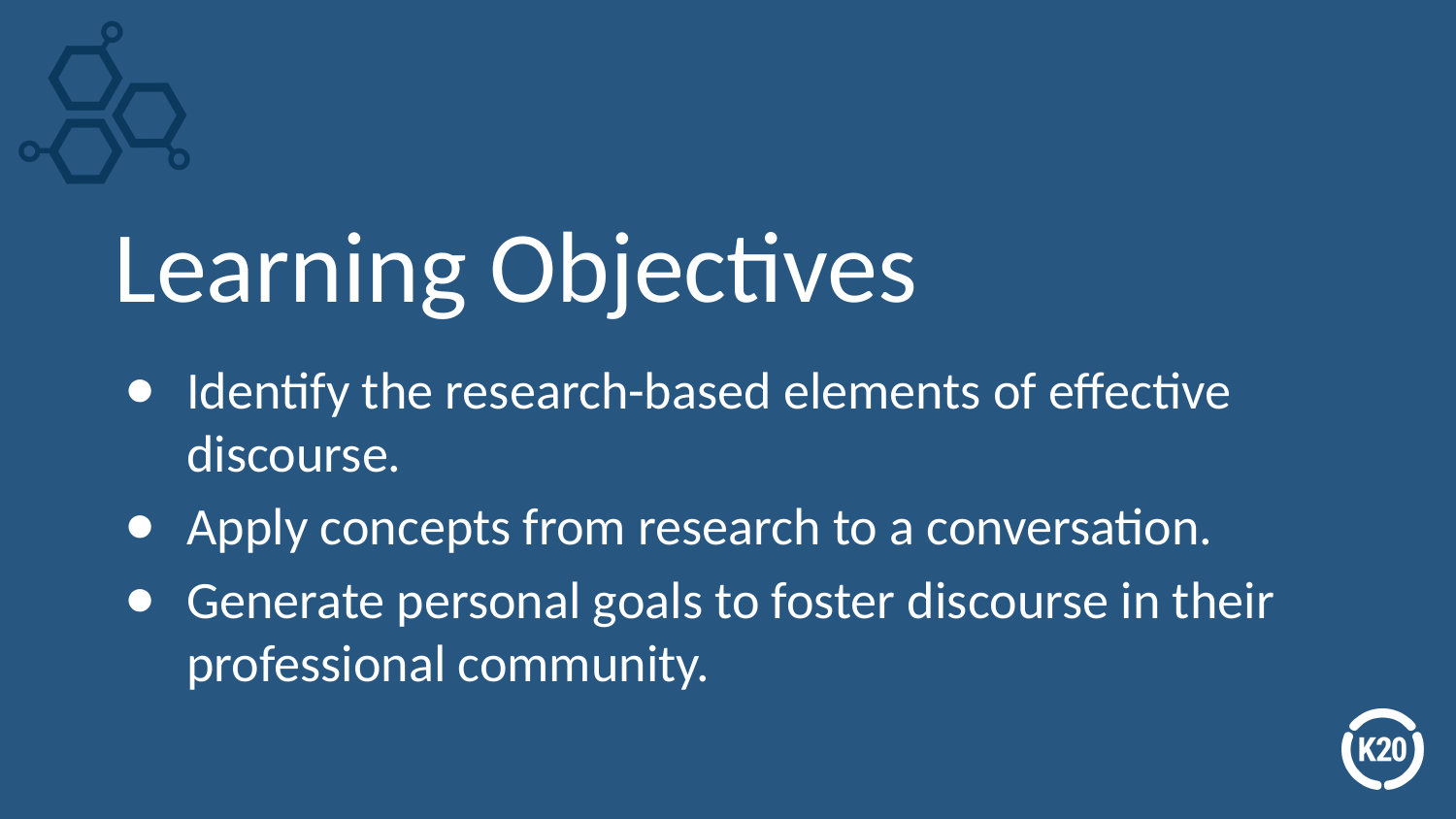

# Learning Objectives
Identify the research-based elements of effective discourse.
Apply concepts from research to a conversation.
Generate personal goals to foster discourse in their professional community.